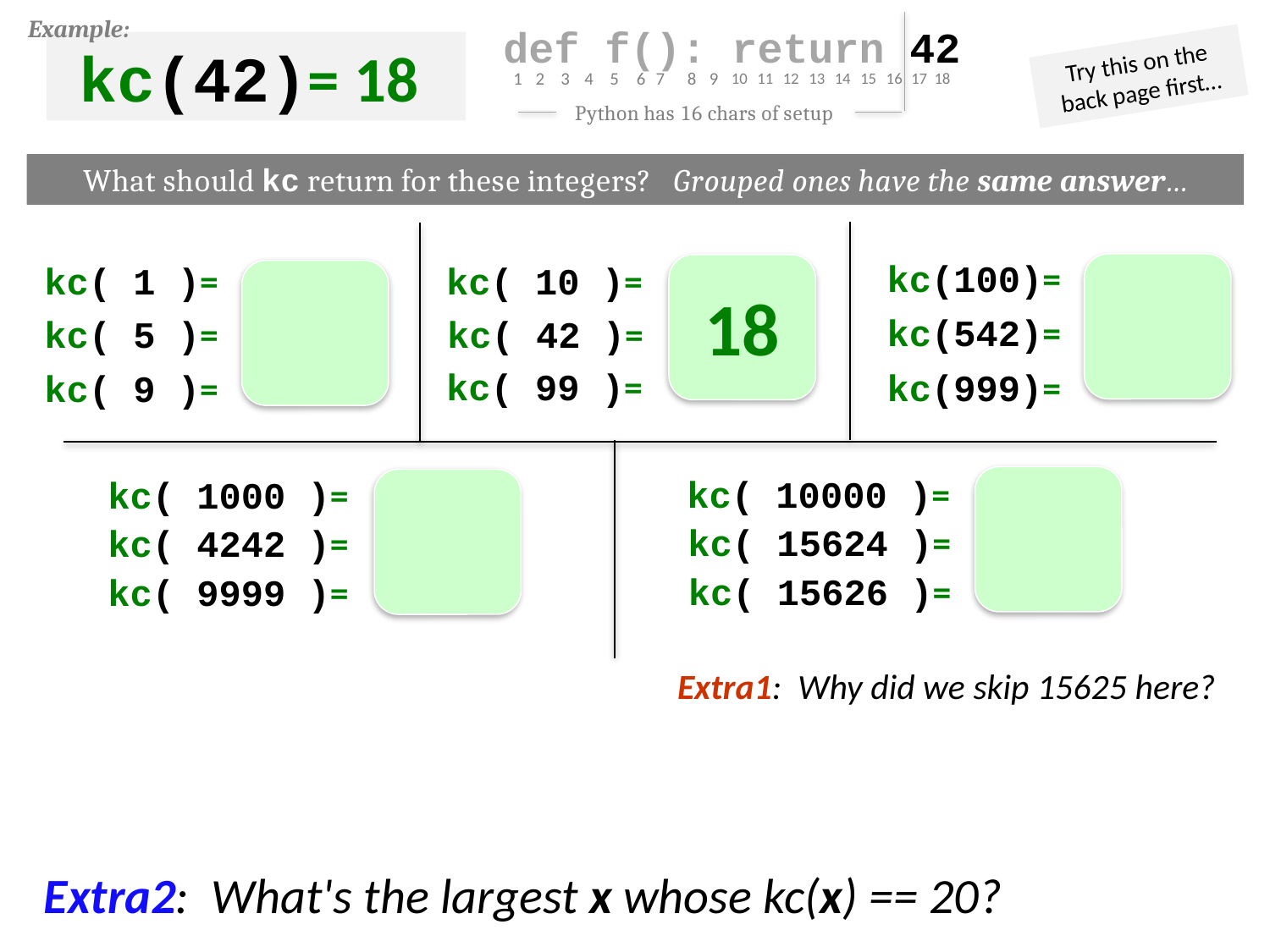

Example:
def f(): return 42
kc(42)= 18
Try this on the back page first…
1
2
3
4
5
6
7
8
9
10
11
12
13
14
15
16
17
18
Python has 16 chars of setup
What should kc return for these integers?   Grouped ones have the same answer…
kc(100)=
kc( 1 )=
kc( 10 )=

18
kc(542)=
kc( 5 )=
kc( 42 )=
kc( 99 )=
kc(999)=
kc( 9 )=
kc( 10000 )=
kc( 1000 )=

kc( 15624 )=
kc( 4242 )=
kc( 15626 )=
kc( 9999 )=
Extra1:  Why did we skip 15625 here?
Extra2:  What's the largest x whose kc(x) == 20?